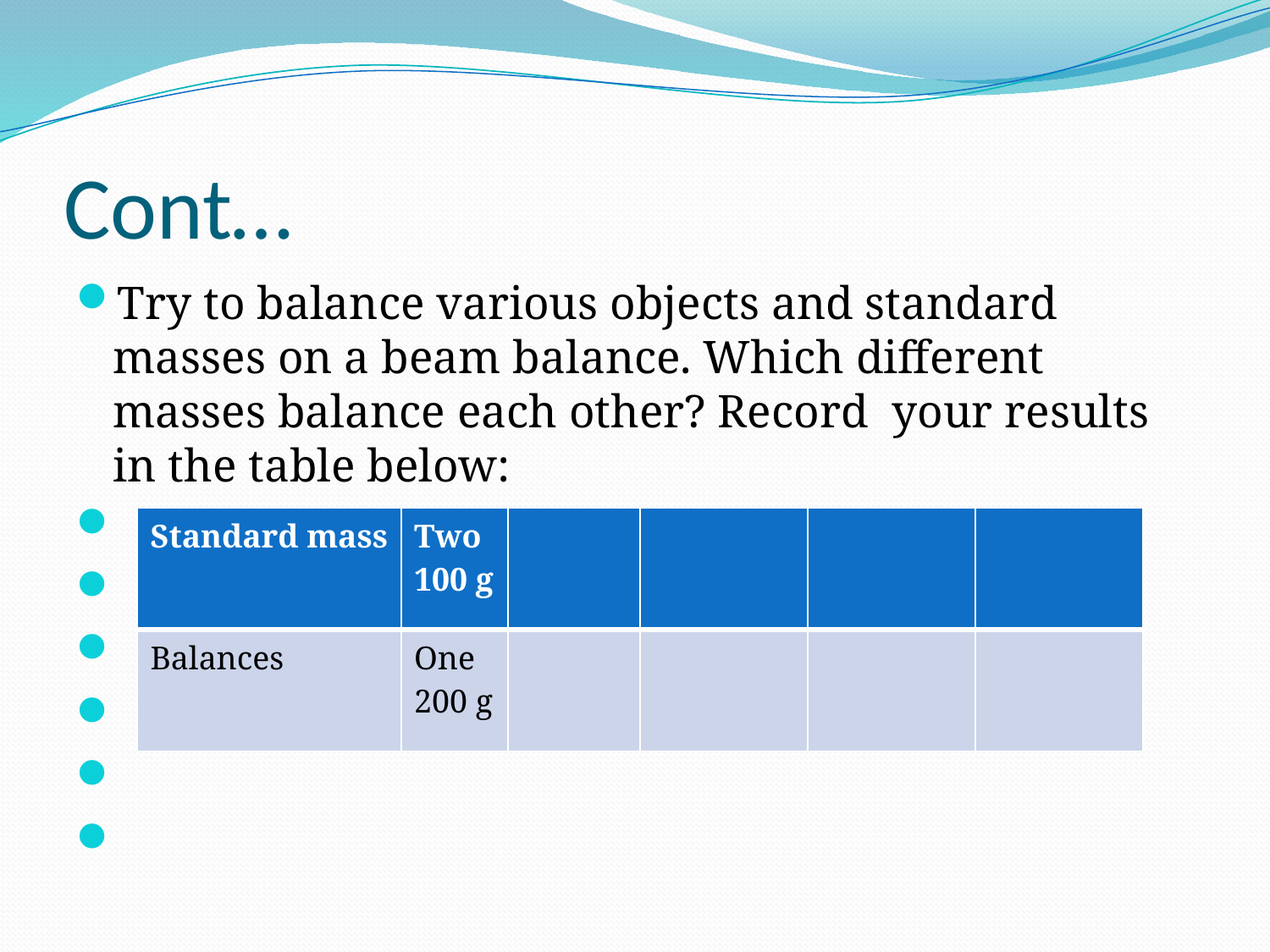

# Cont…
Try to balance various objects and standard masses on a beam balance. Which different masses balance each other? Record  your results in the table below:

| Standard mass | Two 100 g |  |  |  |  |
| --- | --- | --- | --- | --- | --- |
| Balances | One 200 g |  |  |  |  |